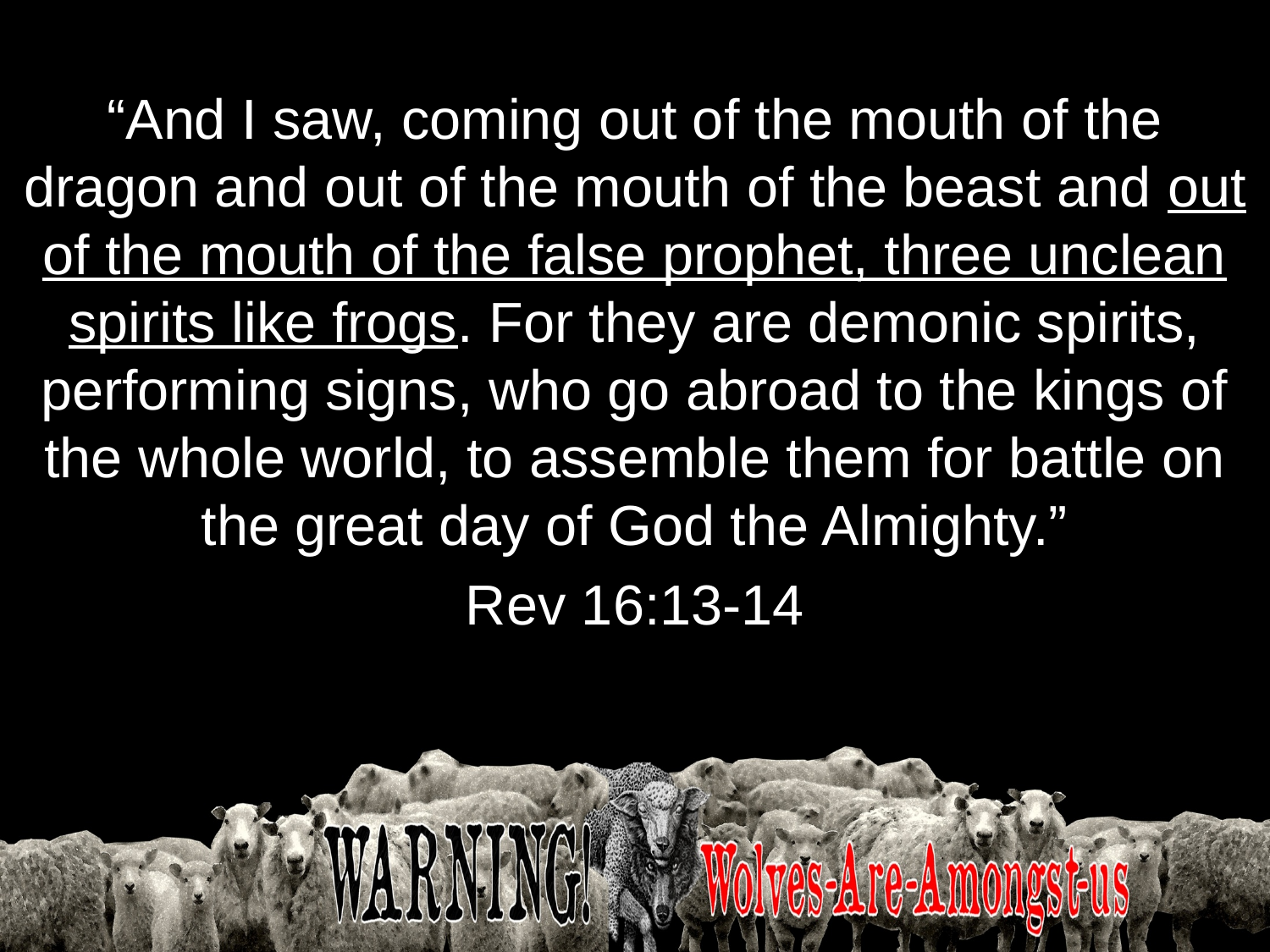

“And I saw, coming out of the mouth of the dragon and out of the mouth of the beast and out of the mouth of the false prophet, three unclean spirits like frogs. For they are demonic spirits, performing signs, who go abroad to the kings of the whole world, to assemble them for battle on the great day of God the Almighty.”
Rev 16:13-14